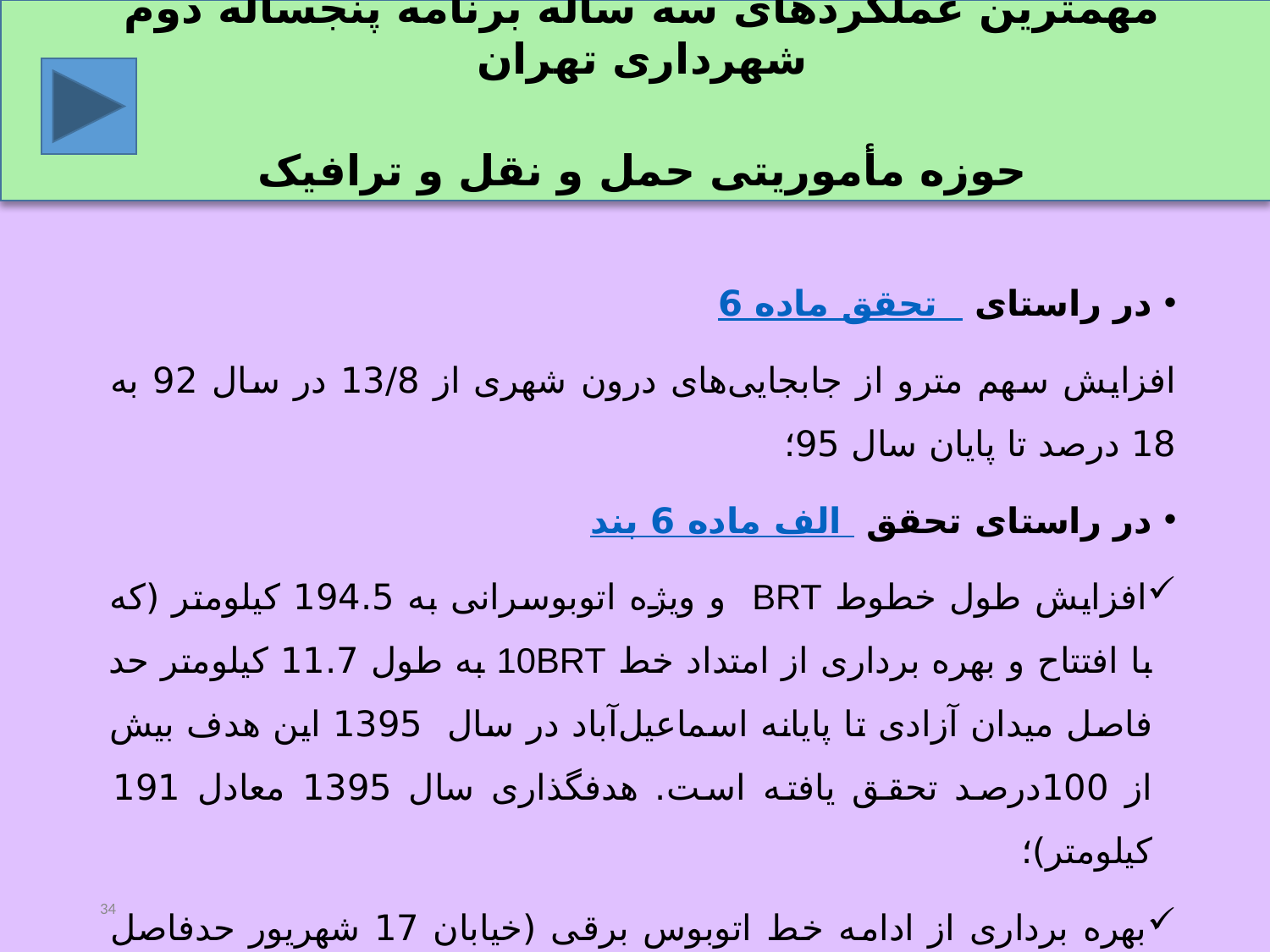

مهمترین عملکردهای سه ساله برنامه پنجساله دوم شهرداری تهران
حوزه مأموریتی حمل و نقل و ترافیک

در راستای تحقق ماده 6
افزایش سهم مترو از جابجایی‌های درون شهری از 13/8 در سال 92 به 18 درصد تا پایان سال 95؛
در راستای تحقق ماده 6 بند الف
افزایش طول خطوط BRT  و ویژه اتوبوسرانی به 194.5 کیلومتر (که با افتتاح و بهره برداری از امتداد خط 10BRT به طول 11.7 کیلومتر حد فاصل میدان آزادی تا پایانه اسماعیل‌آباد در سال  1395 این هدف بیش از 100درصد تحقق یافته است. هدفگذاری سال 1395 معادل 191 کیلومتر)؛
بهره برداری از ادامه خط اتوبوس برقی (خیابان 17 شهریور حدفاصل میدان خراسان تا بزرگراه بعثت) و نیز مسیر ویژه شهید بهشتی – شهید مطهری بطول 11 کیلومتر.
34